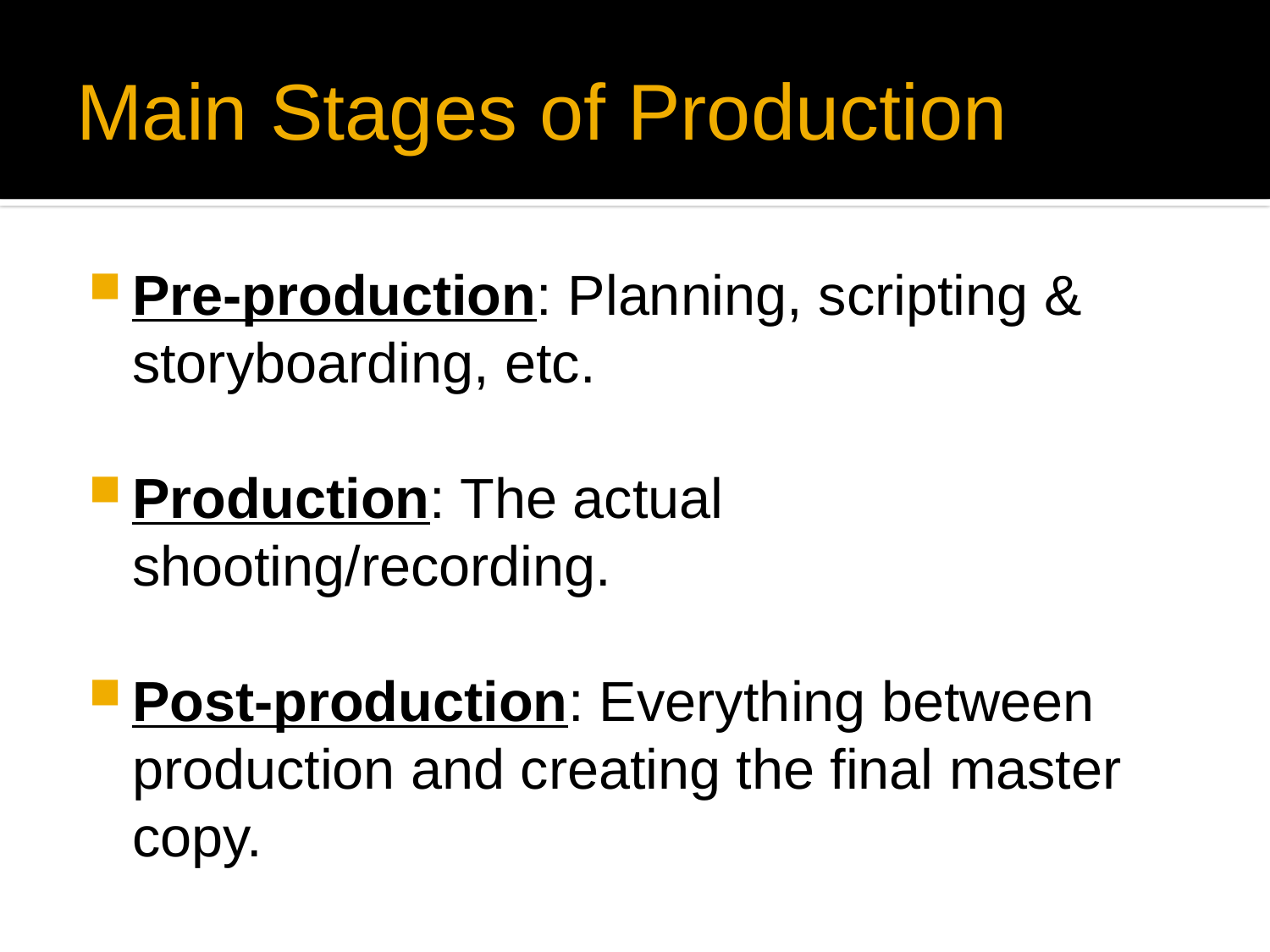

# Main Stages of Production
Pre-production: Planning, scripting & storyboarding, etc.

Production: The actual shooting/recording.

Post-production: Everything between production and creating the final master copy.